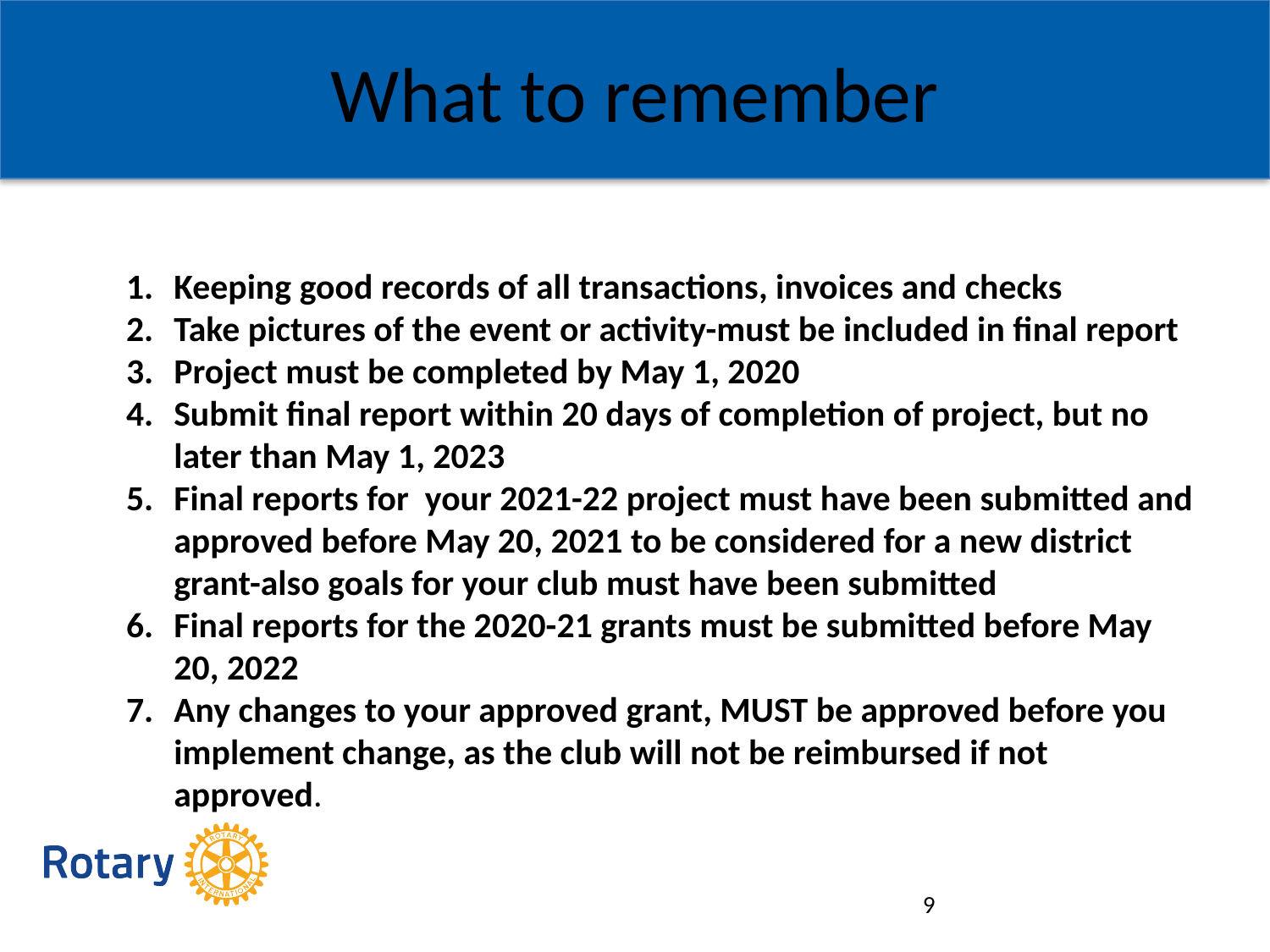

# What to remember
Keeping good records of all transactions, invoices and checks
Take pictures of the event or activity-must be included in final report
Project must be completed by May 1, 2020
Submit final report within 20 days of completion of project, but no later than May 1, 2023
Final reports for  your 2021-22 project must have been submitted and approved before May 20, 2021 to be considered for a new district grant-also goals for your club must have been submitted
Final reports for the 2020-21 grants must be submitted before May 20, 2022
Any changes to your approved grant, MUST be approved before you implement change, as the club will not be reimbursed if not approved.

9